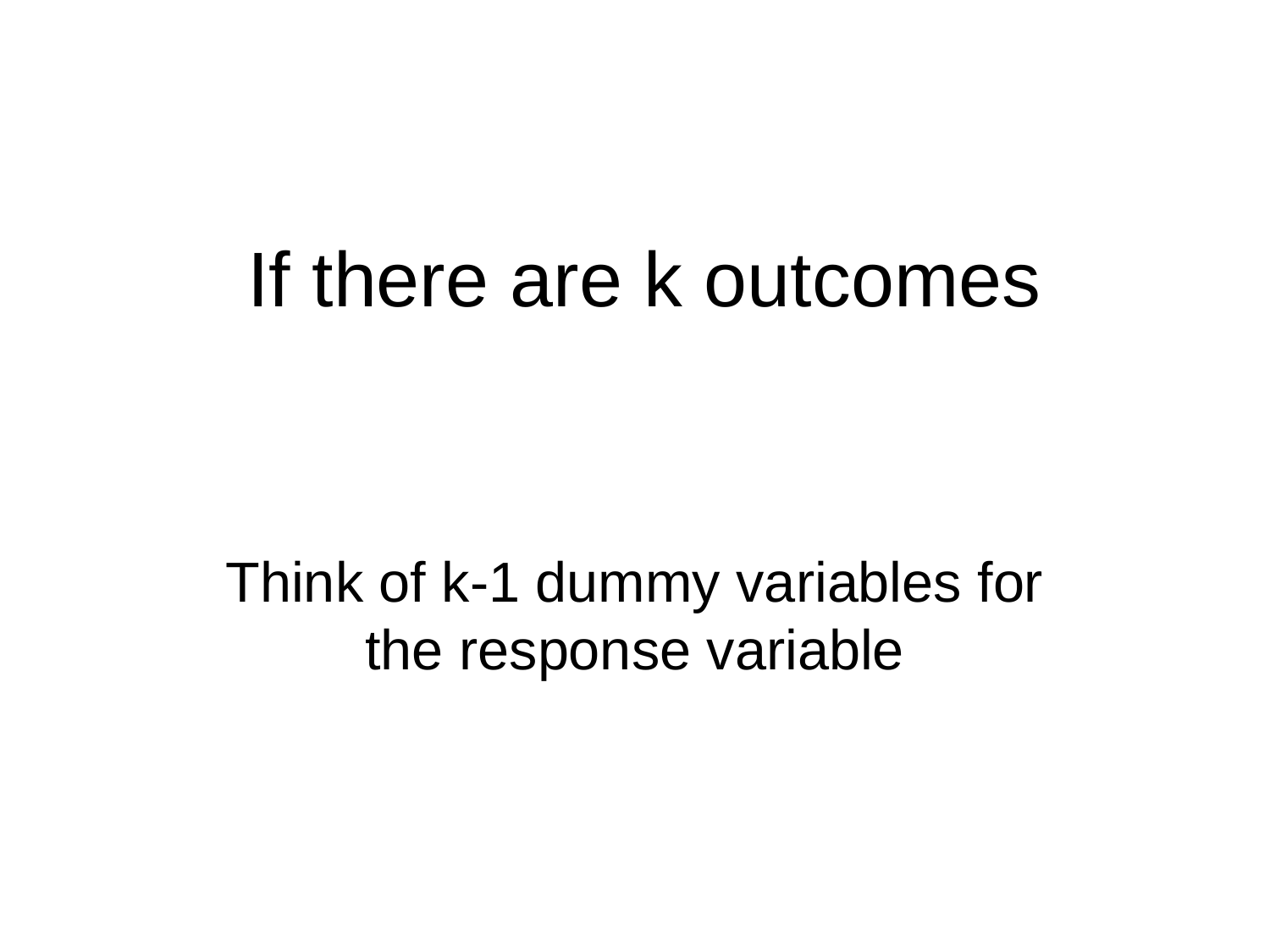

# If there are k outcomes
Think of k-1 dummy variables for the response variable